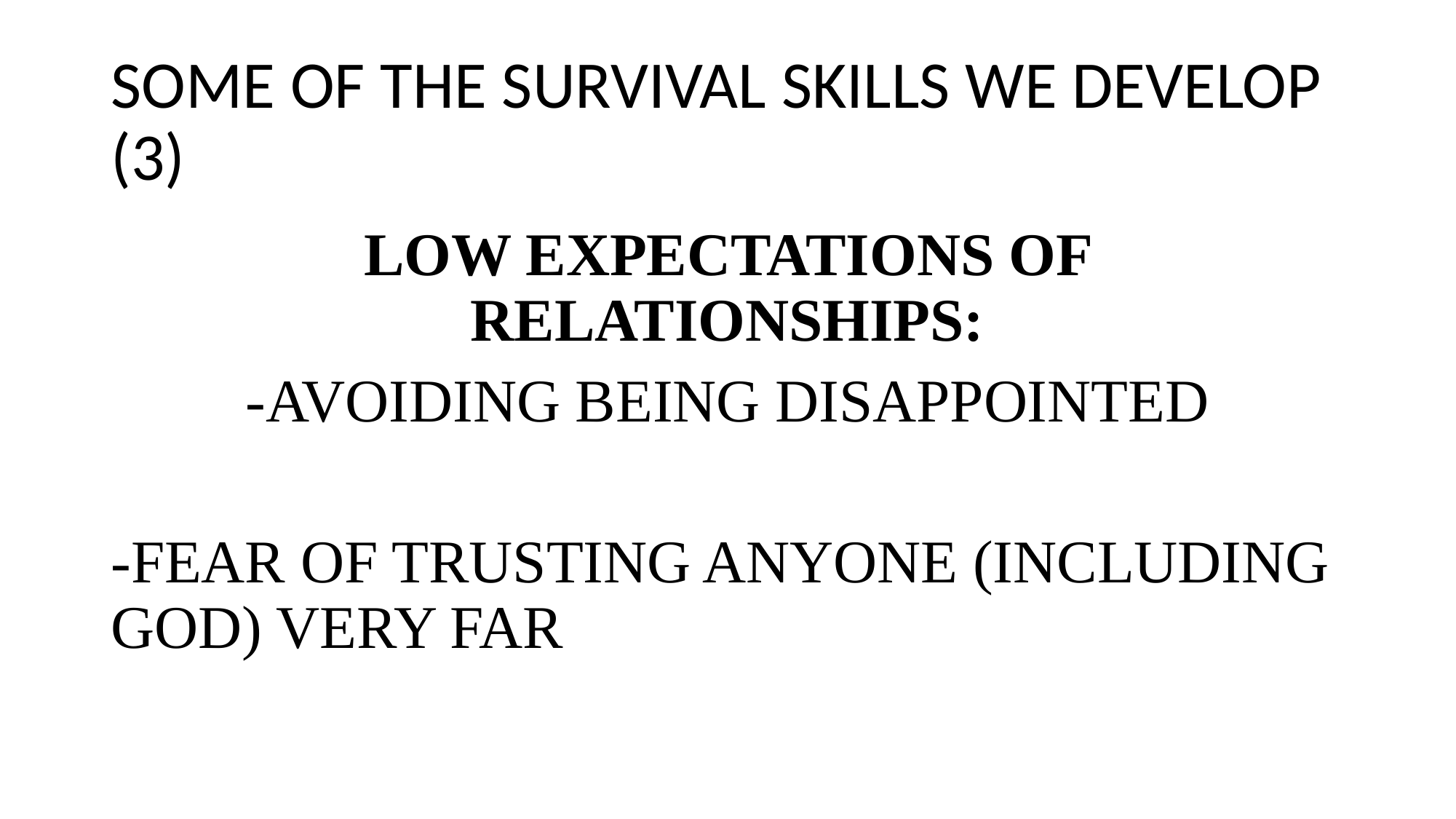

# SOME OF THE SURVIVAL SKILLS WE DEVELOP (3)
LOW EXPECTATIONS OF RELATIONSHIPS:
-AVOIDING BEING DISAPPOINTED

-FEAR OF TRUSTING ANYONE (INCLUDING GOD) VERY FAR